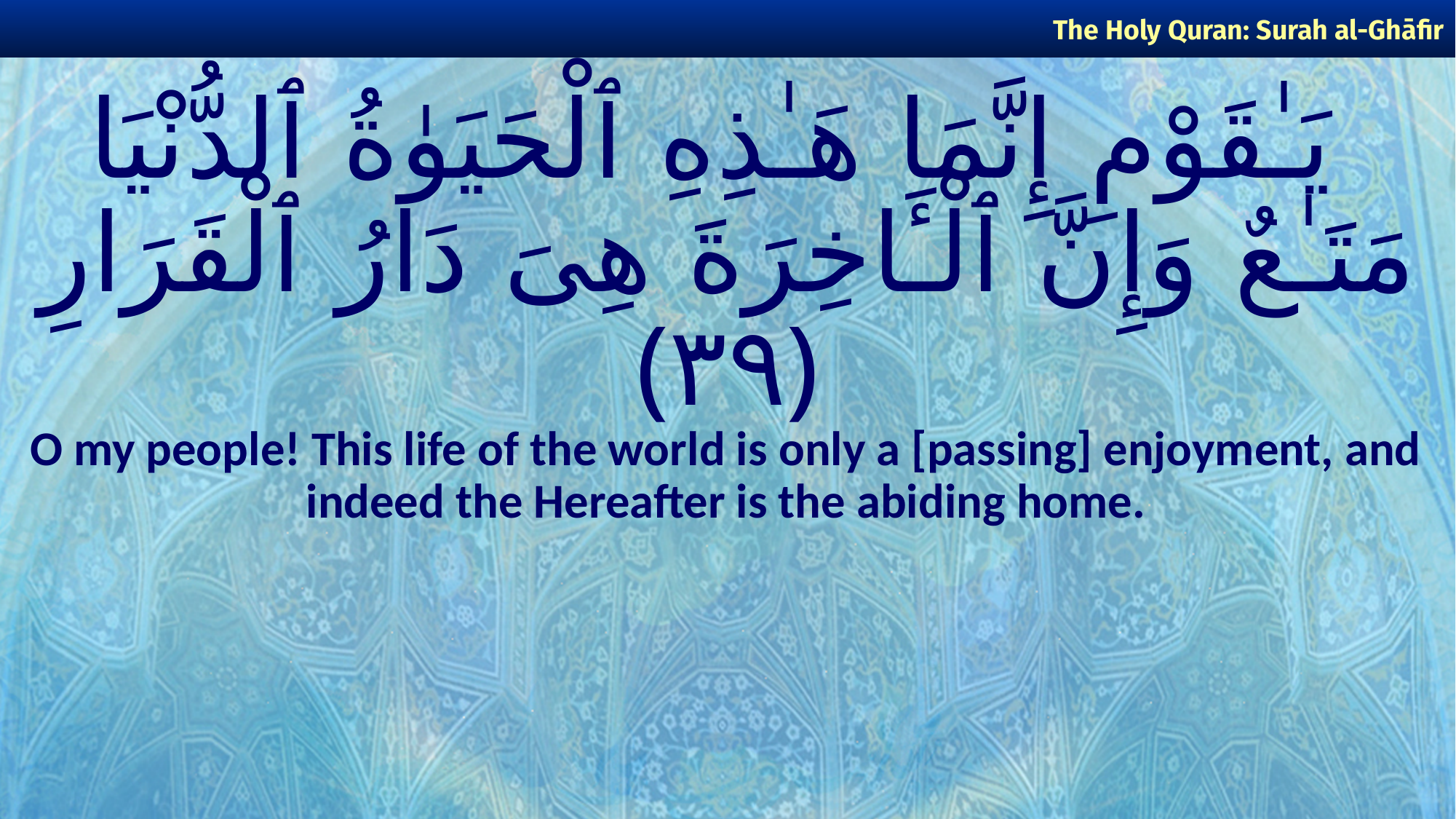

The Holy Quran: Surah al-Ghāfir
# يَـٰقَوْمِ إِنَّمَا هَـٰذِهِ ٱلْحَيَوٰةُ ٱلدُّنْيَا مَتَـٰعٌ وَإِنَّ ٱلْـَٔاخِرَةَ هِىَ دَارُ ٱلْقَرَارِ ﴿٣٩﴾
O my people! This life of the world is only a [passing] enjoyment, and indeed the Hereafter is the abiding home.